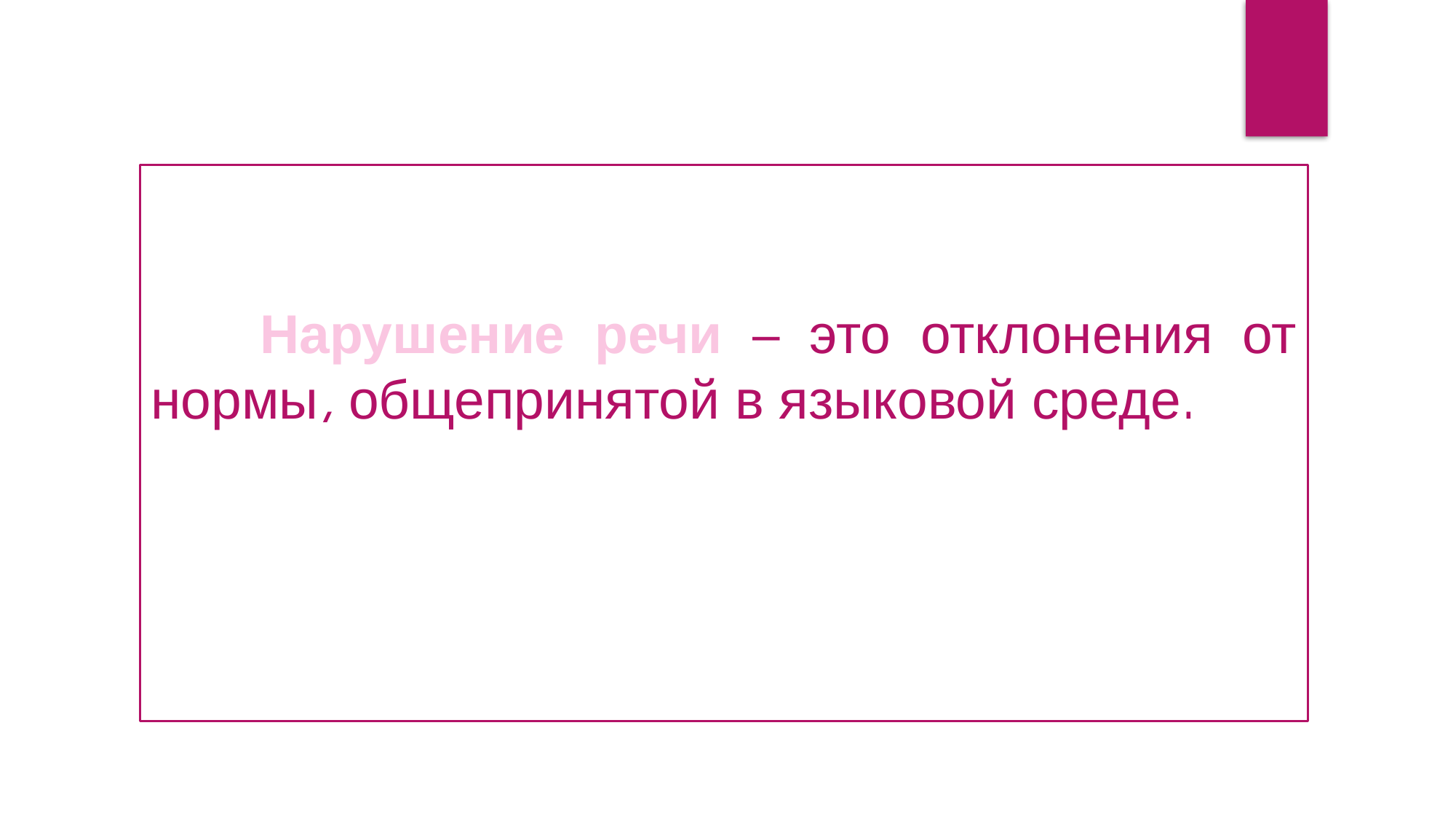

Нарушение речи – это отклонения от нормы, общепринятой в языковой среде.